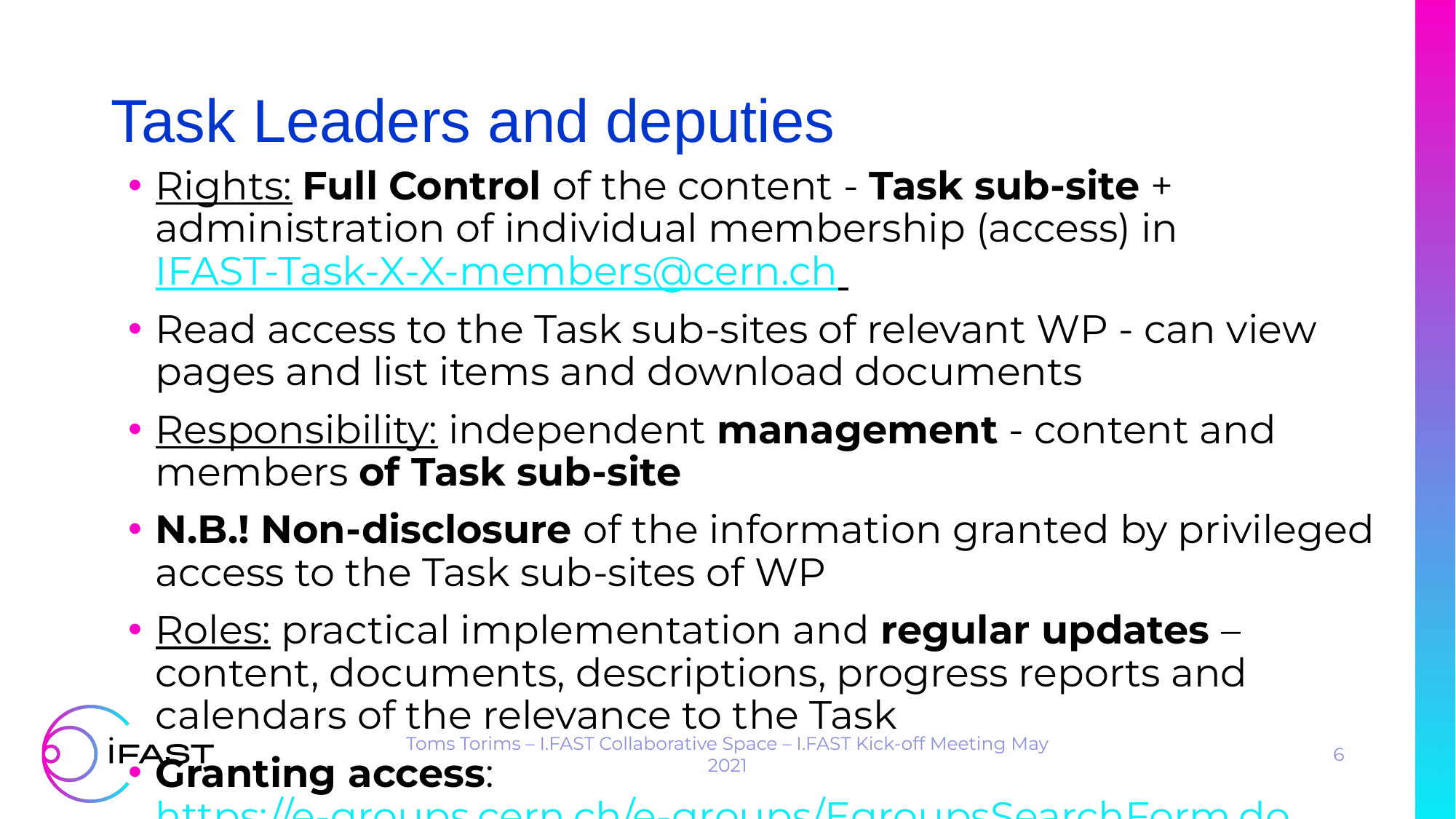

# Task Leaders and deputies
Rights: Full Control of the content - Task sub-site + administration of individual membership (access) in IFAST-Task-X-X-members@cern.ch
Read access to the Task sub-sites of relevant WP - can view pages and list items and download documents
Responsibility: independent management - content and members of Task sub-site
N.B.! Non-disclosure of the information granted by privileged access to the Task sub-sites of WP
Roles: practical implementation and regular updates – content, documents, descriptions, progress reports and calendars of the relevance to the Task
Granting access:  https://e-groups.cern.ch/e-groups/EgroupsSearchForm.do
Toms Torims – I.FAST Collaborative Space – I.FAST Kick-off Meeting May 2021
6